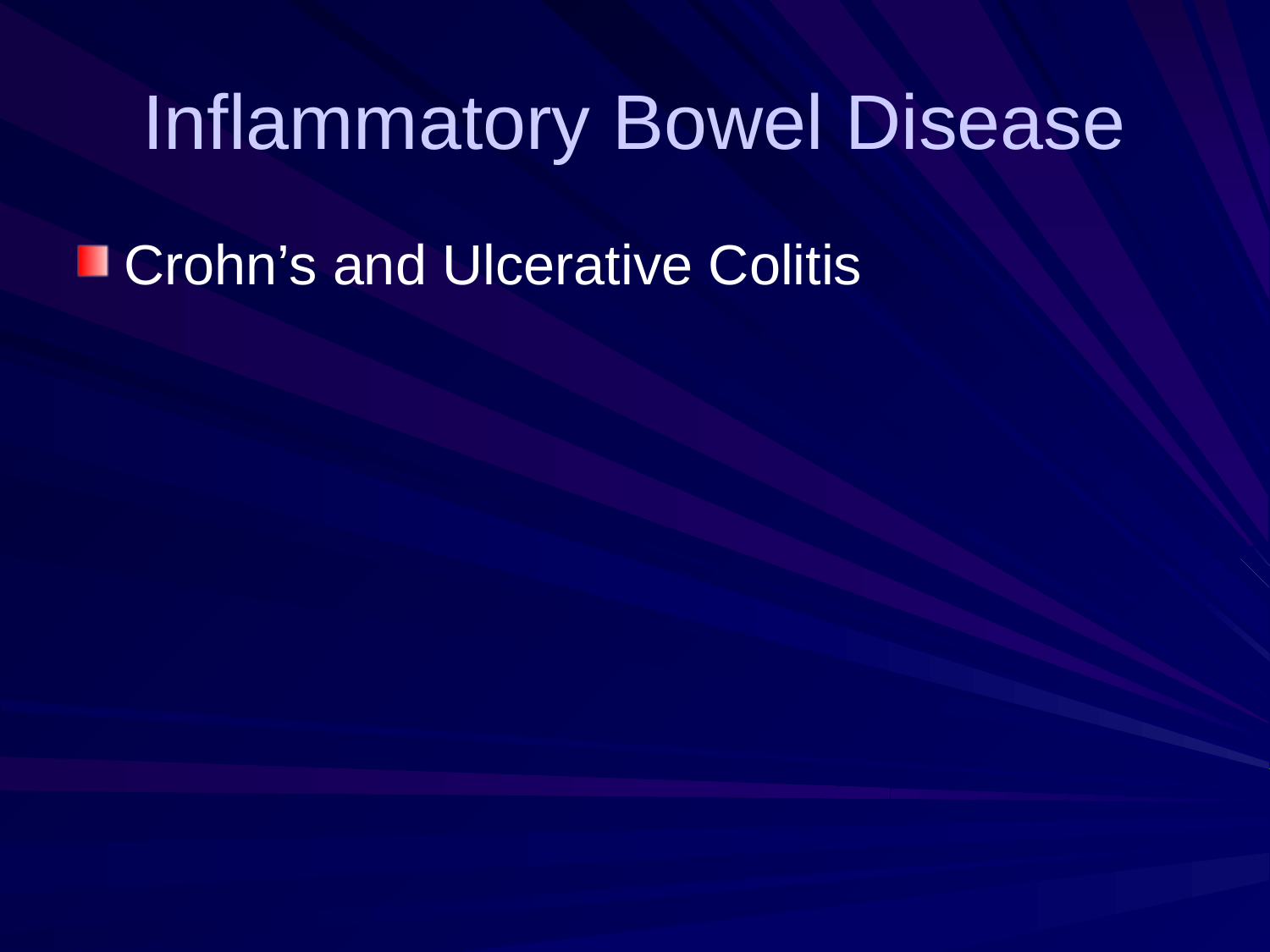

# Inflammatory Bowel Disease
Crohn’s and Ulcerative Colitis